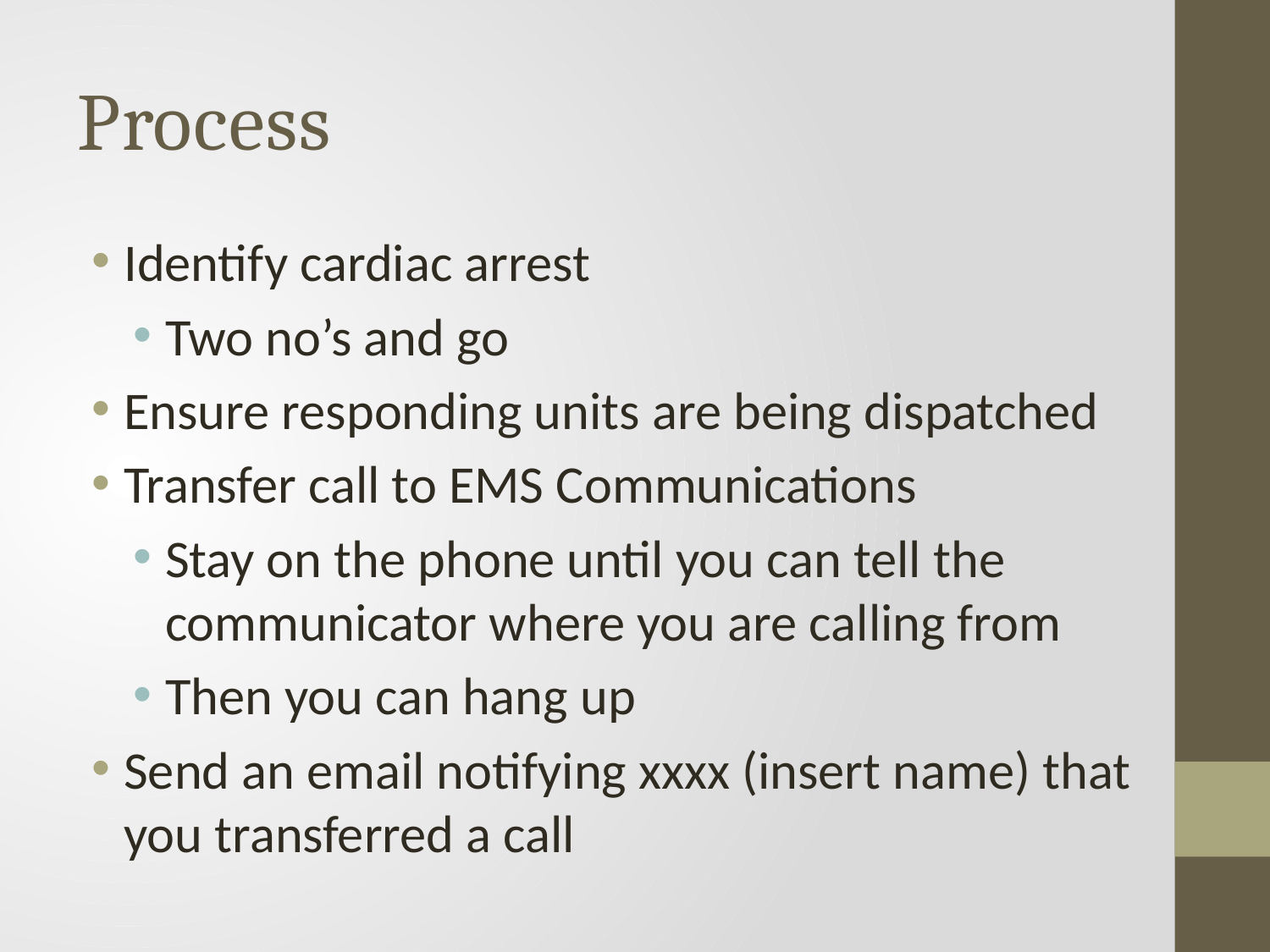

# Process
Identify cardiac arrest
Two no’s and go
Ensure responding units are being dispatched
Transfer call to EMS Communications
Stay on the phone until you can tell the communicator where you are calling from
Then you can hang up
Send an email notifying xxxx (insert name) that you transferred a call